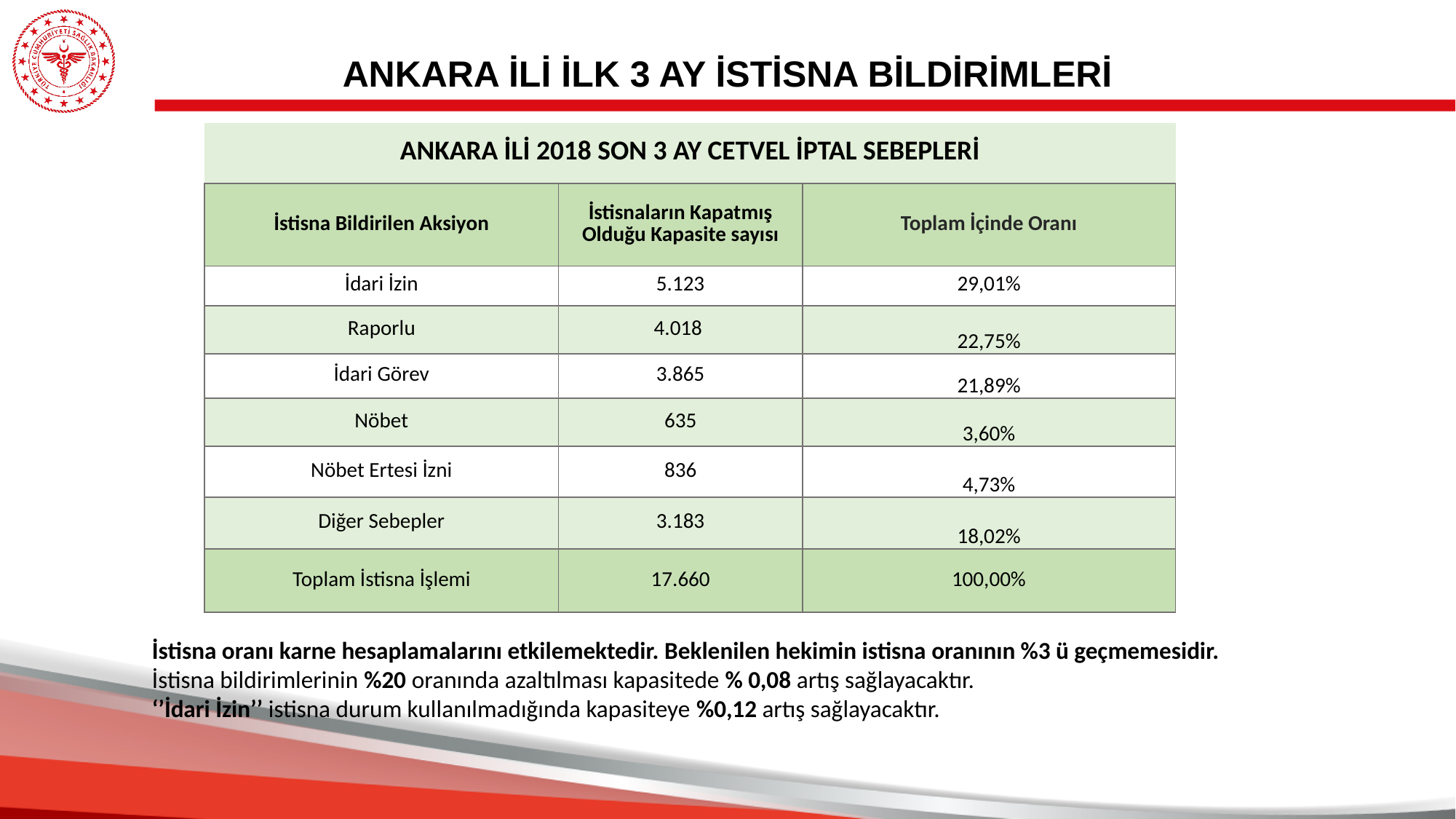

ANKARA İLİ İLK 3 AY İSTİSNA BİLDİRİMLERİ
| ANKARA İLİ 2018 SON 3 AY CETVEL İPTAL SEBEPLERİ |  |  |
| --- | --- | --- |
| İstisna Bildirilen Aksiyon | İstisnaların Kapatmış Olduğu Kapasite sayısı | Toplam İçinde Oranı |
| İdari İzin | 5.123 | 29,01% |
| Raporlu | 4.018 | 22,75% |
| İdari Görev | 3.865 | 21,89% |
| Nöbet | 635 | 3,60% |
| Nöbet Ertesi İzni | 836 | 4,73% |
| Diğer Sebepler | 3.183 | 18,02% |
| Toplam İstisna İşlemi | 17.660 | 100,00% |

İstisna oranı karne hesaplamalarını etkilemektedir. Beklenilen hekimin istisna oranının %3 ü geçmemesidir.
İstisna bildirimlerinin %20 oranında azaltılması kapasitede % 0,08 artış sağlayacaktır.
‘’İdari İzin’’ istisna durum kullanılmadığında kapasiteye %0,12 artış sağlayacaktır.